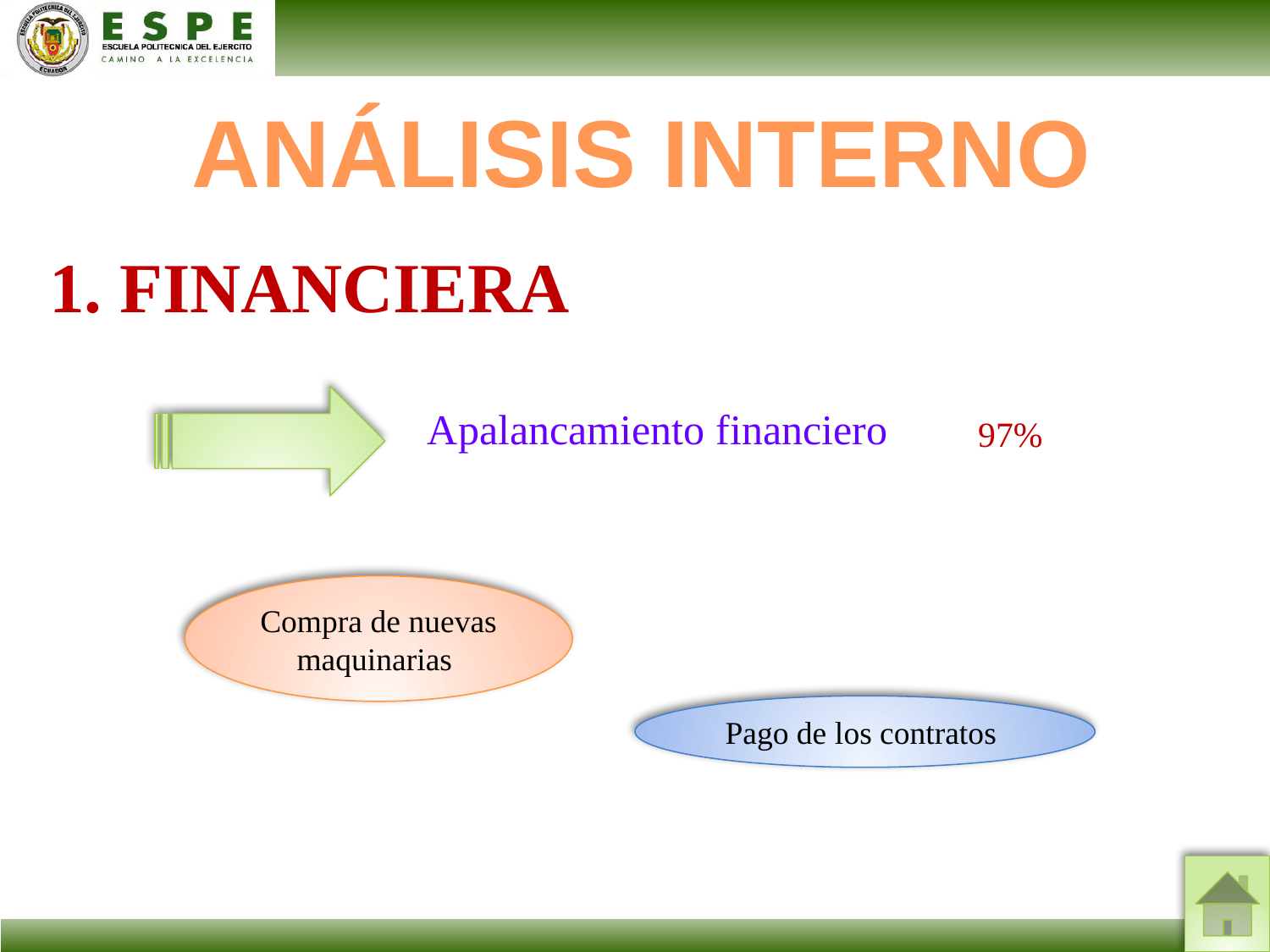

ANÁLISIS INTERNO
1. FINANCIERA

Apalancamiento financiero
97%
Compra de nuevas maquinarias
Pago de los contratos